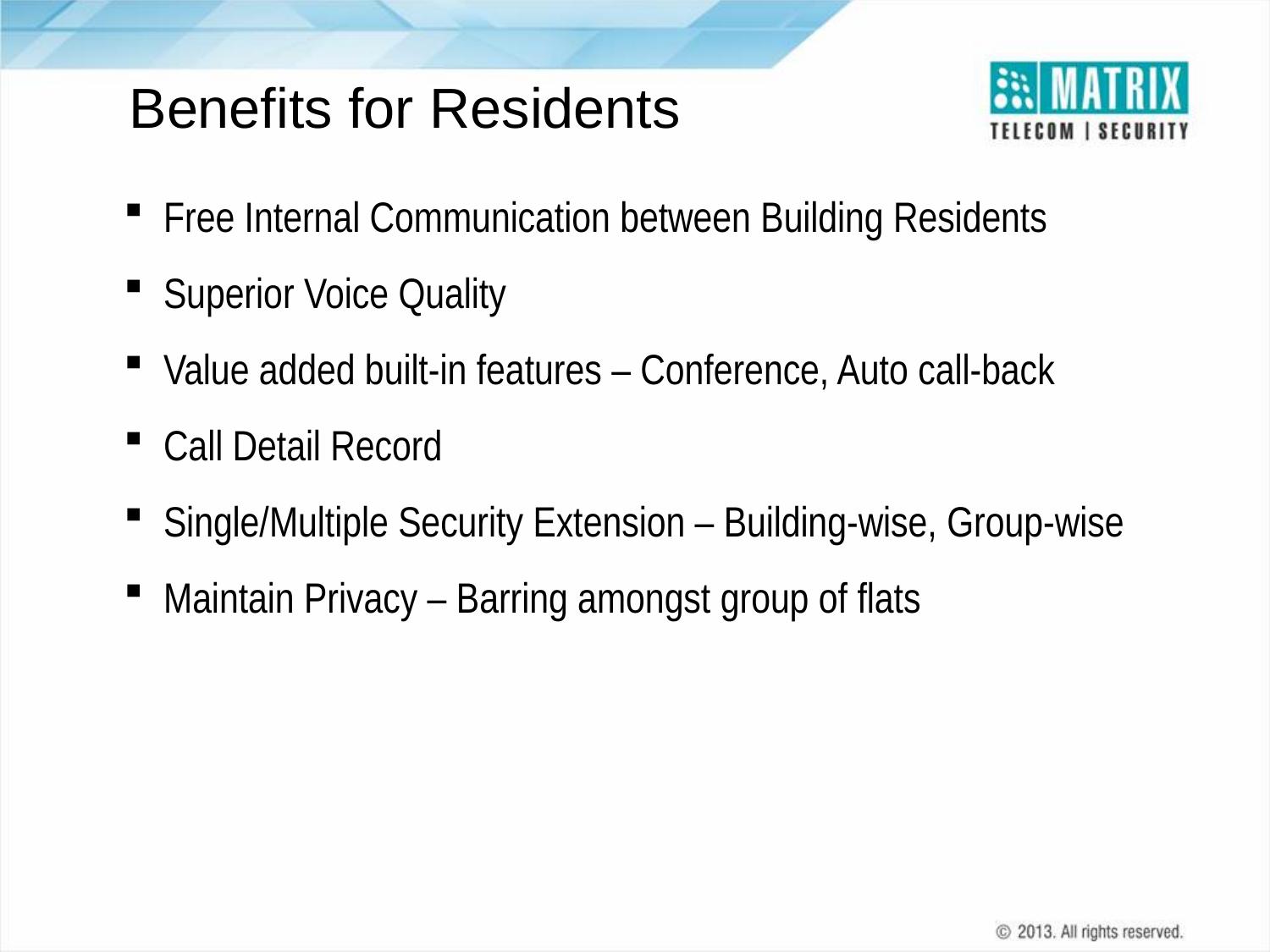

Benefits for Residents
Free Internal Communication between Building Residents
Superior Voice Quality
Value added built-in features – Conference, Auto call-back
Call Detail Record
Single/Multiple Security Extension – Building-wise, Group-wise
Maintain Privacy – Barring amongst group of flats